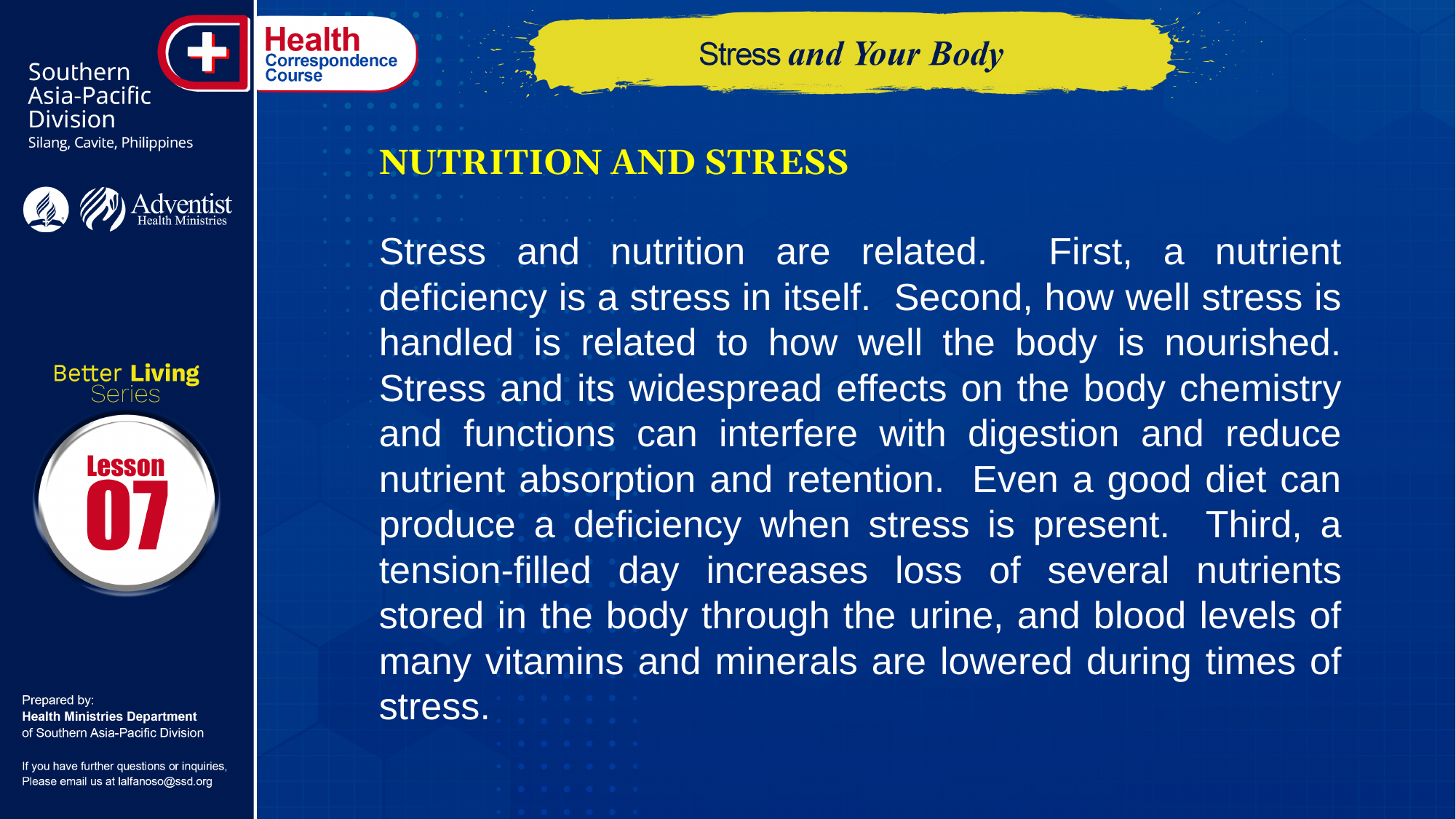

NUTRITION AND STRESS

Stress and nutrition are related.  First, a nutrient deficiency is a stress in itself.  Second, how well stress is handled is related to how well the body is nourished. Stress and its widespread effects on the body chemistry and functions can interfere with digestion and reduce nutrient absorption and retention.  Even a good diet can produce a deficiency when stress is present.  Third, a tension-filled day increases loss of several nutrients stored in the body through the urine, and blood levels of many vitamins and minerals are lowered during times of stress.